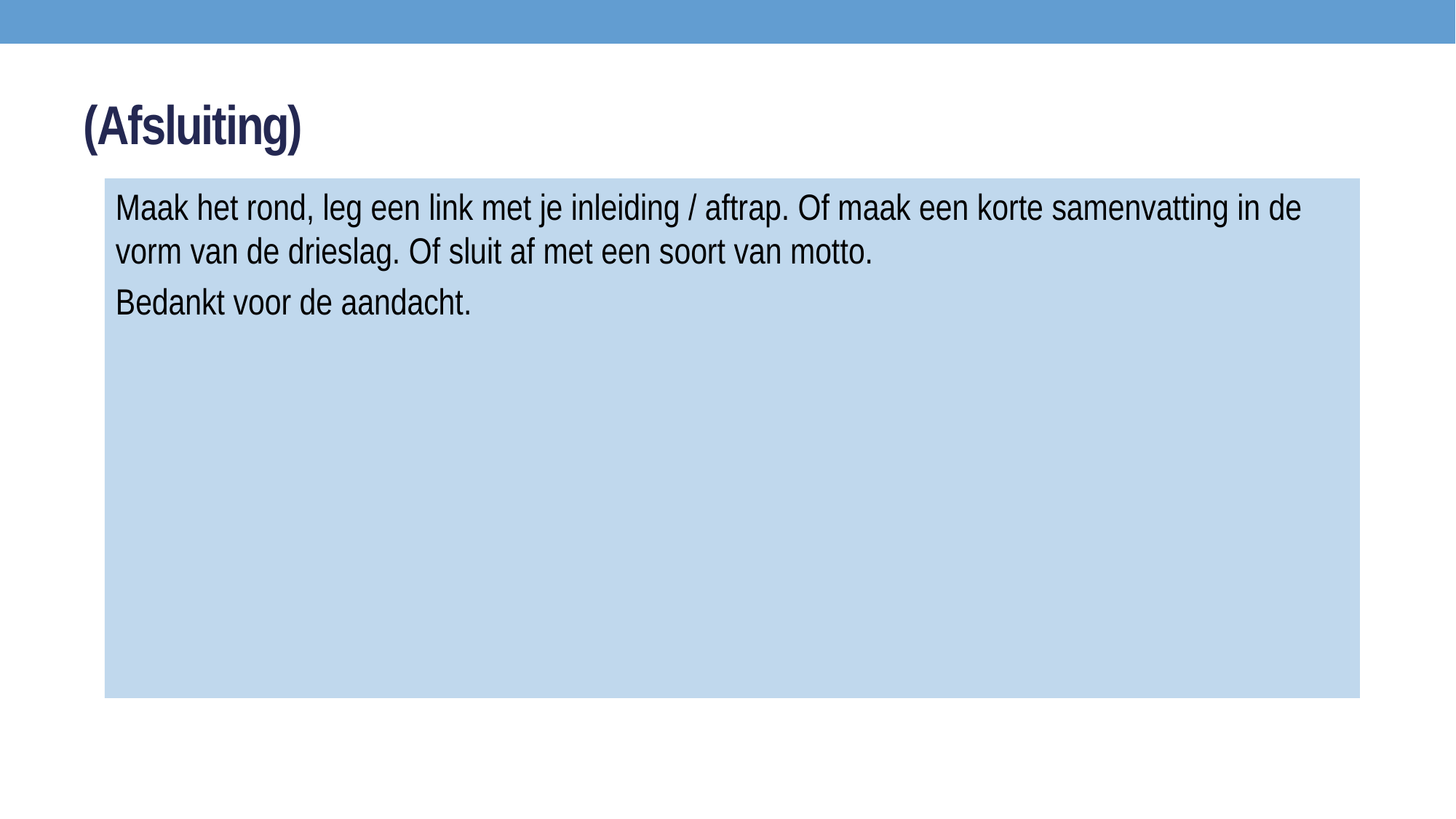

# (Afsluiting)
Maak het rond, leg een link met je inleiding / aftrap. Of maak een korte samenvatting in de vorm van de drieslag. Of sluit af met een soort van motto.
Bedankt voor de aandacht.